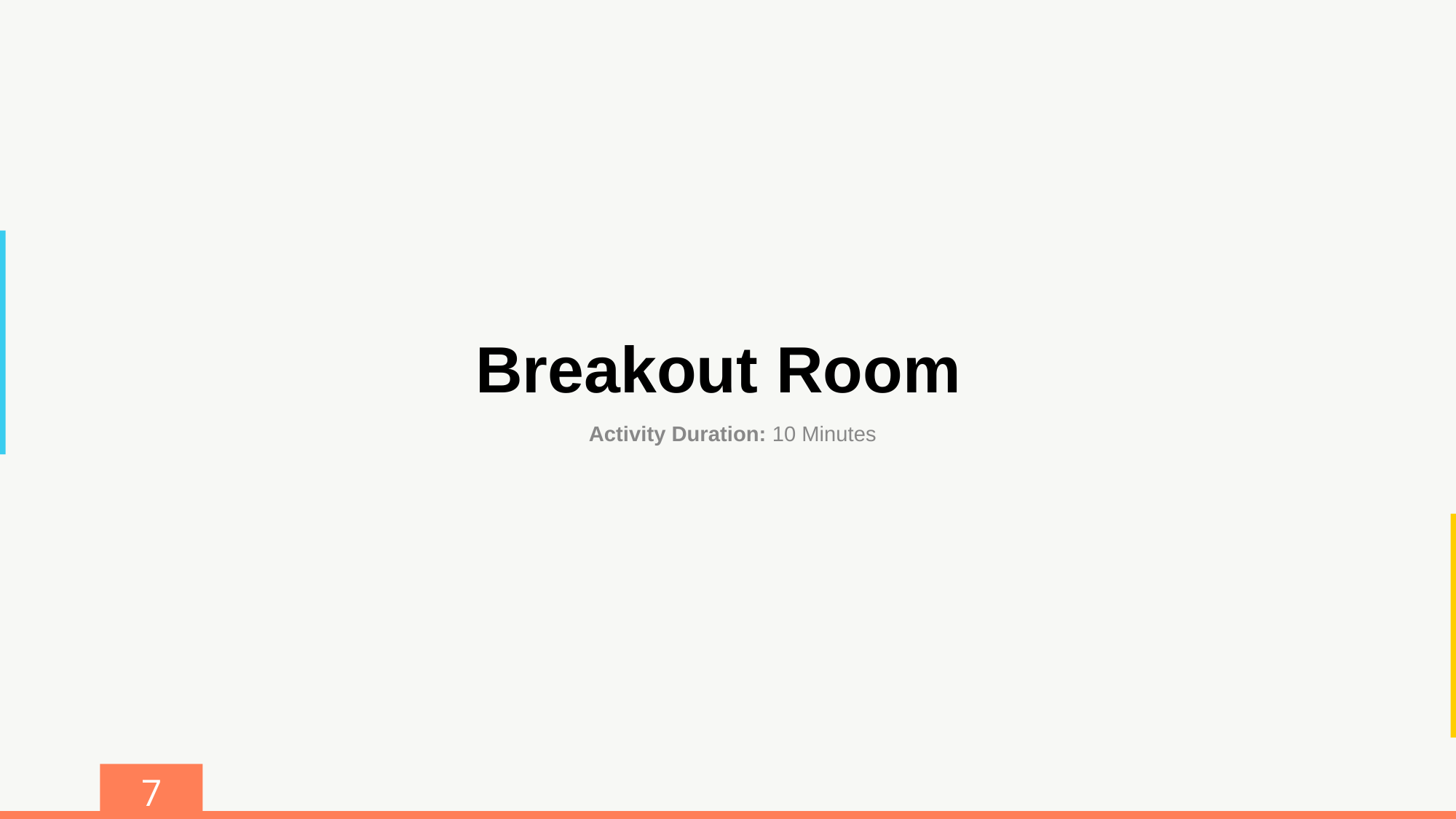

Breakout Room
Activity Duration: 10 Minutes
7